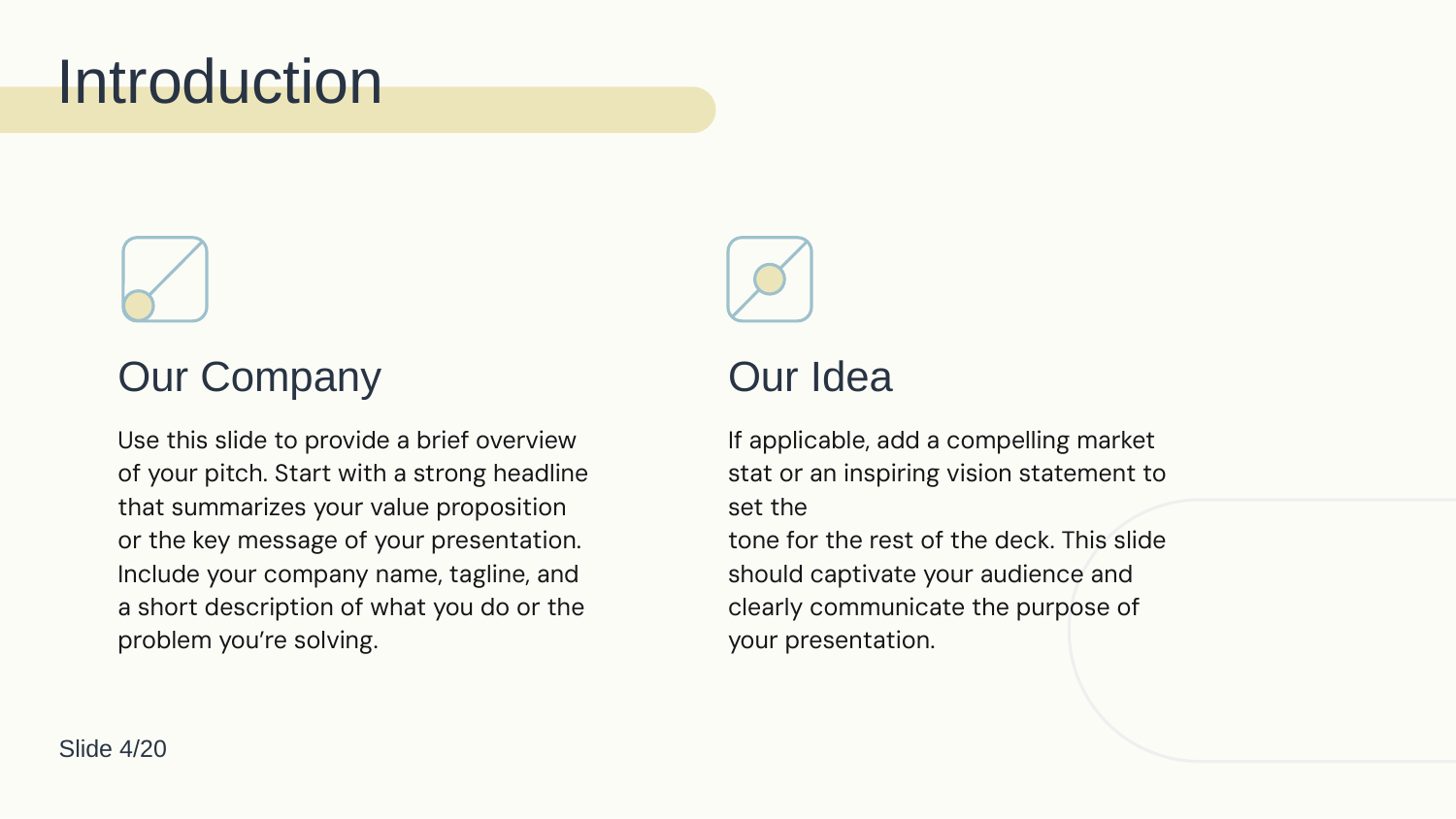

Introduction

Our Company
Our Idea
Use this slide to provide a brief overview of your pitch. Start with a strong headline that summarizes your value proposition or the key message of your presentation.
Include your company name, tagline, and a short description of what you do or the problem you’re solving.
If applicable, add a compelling market stat or an inspiring vision statement to set the
tone for the rest of the deck. This slide should captivate your audience and clearly communicate the purpose of
your presentation.

Slide 4/20